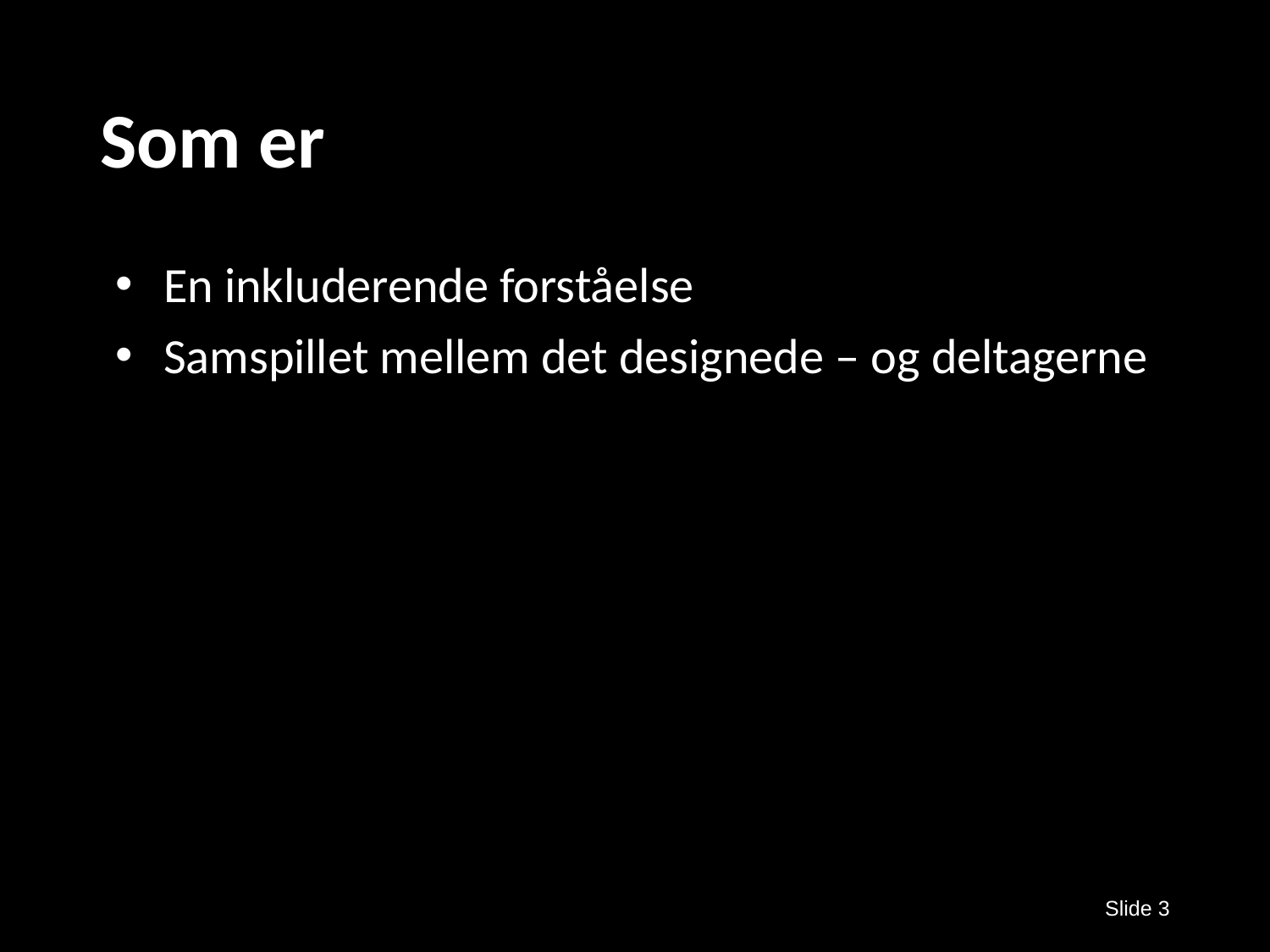

# Som er
En inkluderende forståelse
Samspillet mellem det designede – og deltagerne
Slide 3